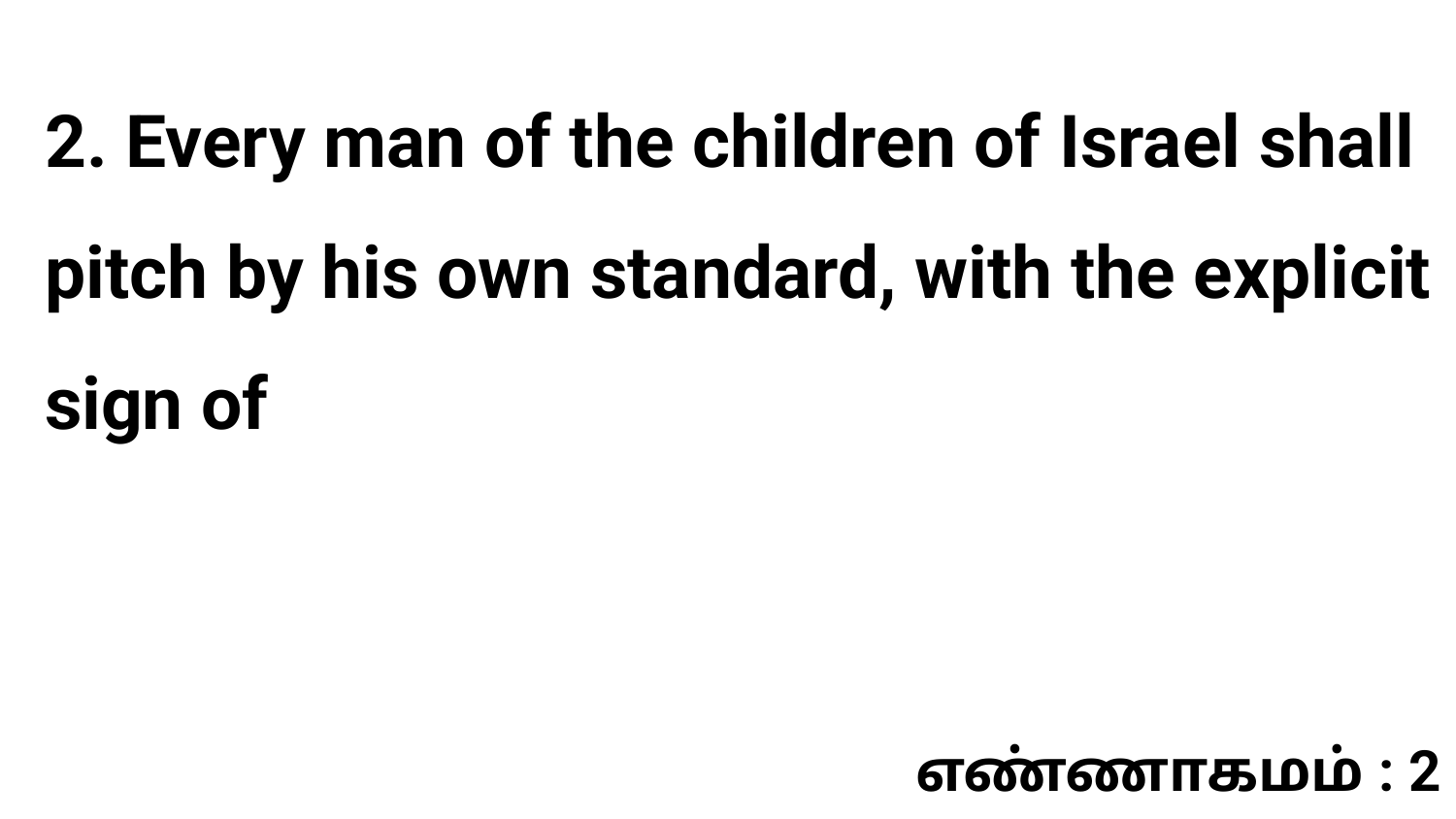

2. Every man of the children of Israel shall pitch by his own standard, with the explicit sign of
எண்ணாகமம் : 2